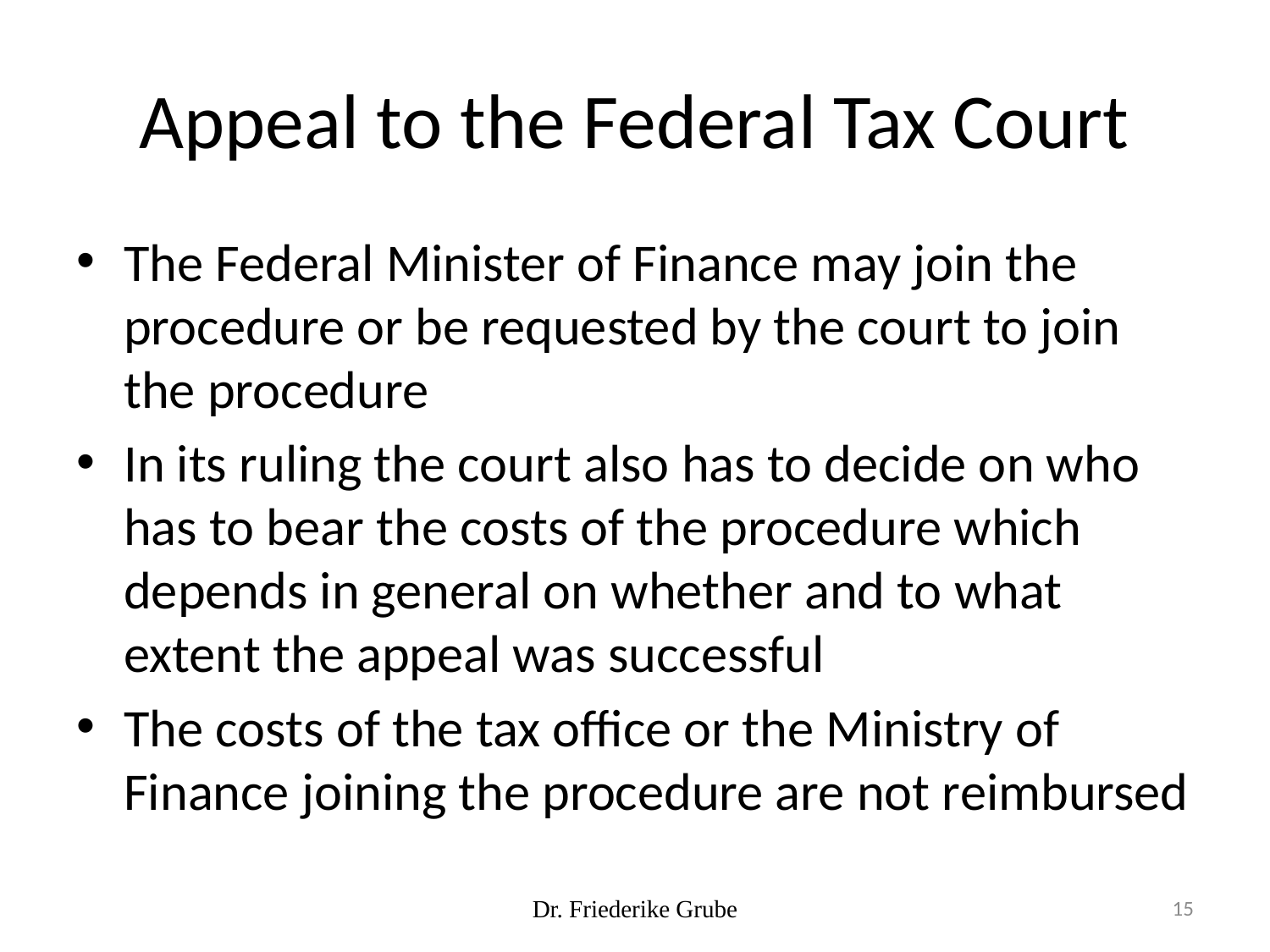

# Appeal to the Federal Tax Court
The Federal Minister of Finance may join the procedure or be requested by the court to join the procedure
In its ruling the court also has to decide on who has to bear the costs of the procedure which depends in general on whether and to what extent the appeal was successful
The costs of the tax office or the Ministry of Finance joining the procedure are not reimbursed

Dr. Friederike Grube
15